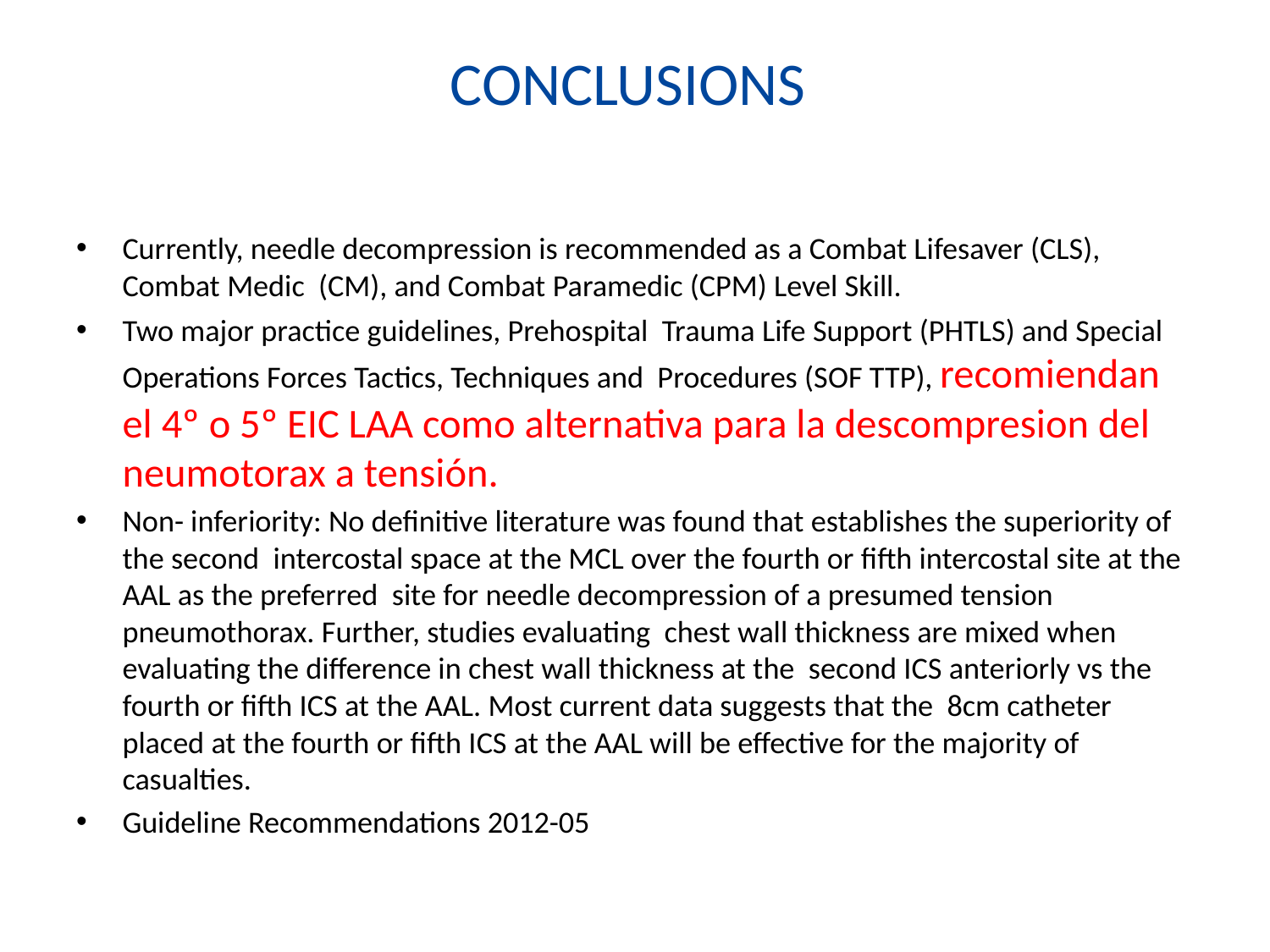

# CONCLUSIONS
Currently, needle decompression is recommended as a Combat Lifesaver (CLS), Combat Medic  (CM), and Combat Paramedic (CPM) Level Skill.
Two major practice guidelines, Prehospital  Trauma Life Support (PHTLS) and Special Operations Forces Tactics, Techniques and  Procedures (SOF TTP), recomiendan el 4º o 5º EIC LAA como alternativa para la descompresion del neumotorax a tensión.
Non- inferiority: No definitive literature was found that establishes the superiority of the second  intercostal space at the MCL over the fourth or fifth intercostal site at the AAL as the preferred  site for needle decompression of a presumed tension pneumothorax. Further, studies evaluating  chest wall thickness are mixed when evaluating the difference in chest wall thickness at the  second ICS anteriorly vs the fourth or fifth ICS at the AAL. Most current data suggests that the  8cm catheter placed at the fourth or fifth ICS at the AAL will be effective for the majority of casualties.
Guideline Recommendations 2012-05